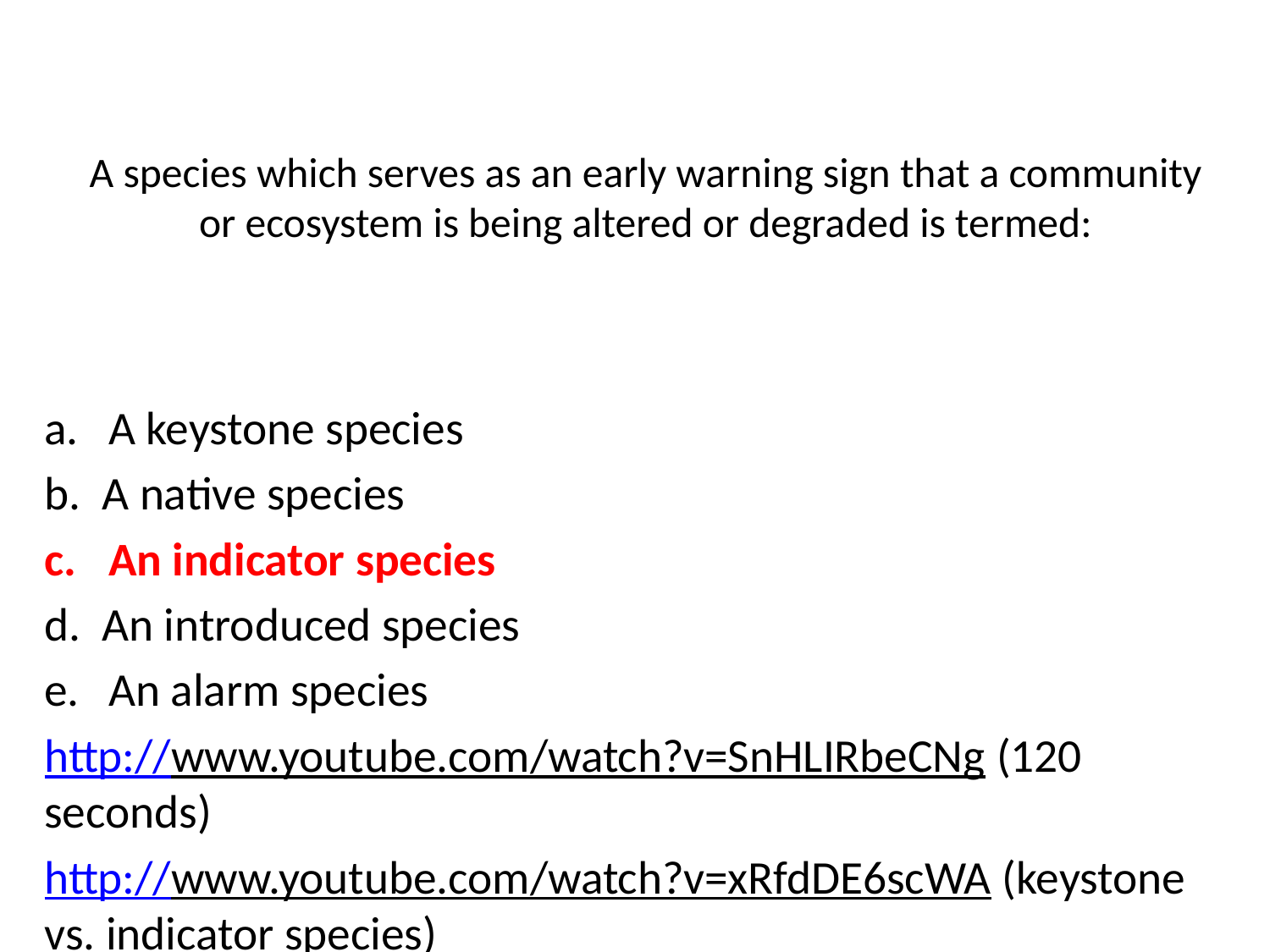

# A species which serves as an early warning sign that a community or ecosystem is being altered or degraded is termed:
A keystone species
b.  A native species
An indicator species
d.  An introduced species
An alarm species
http://www.youtube.com/watch?v=SnHLIRbeCNg (120 seconds)
http://www.youtube.com/watch?v=xRfdDE6scWA (keystone vs. indicator species)